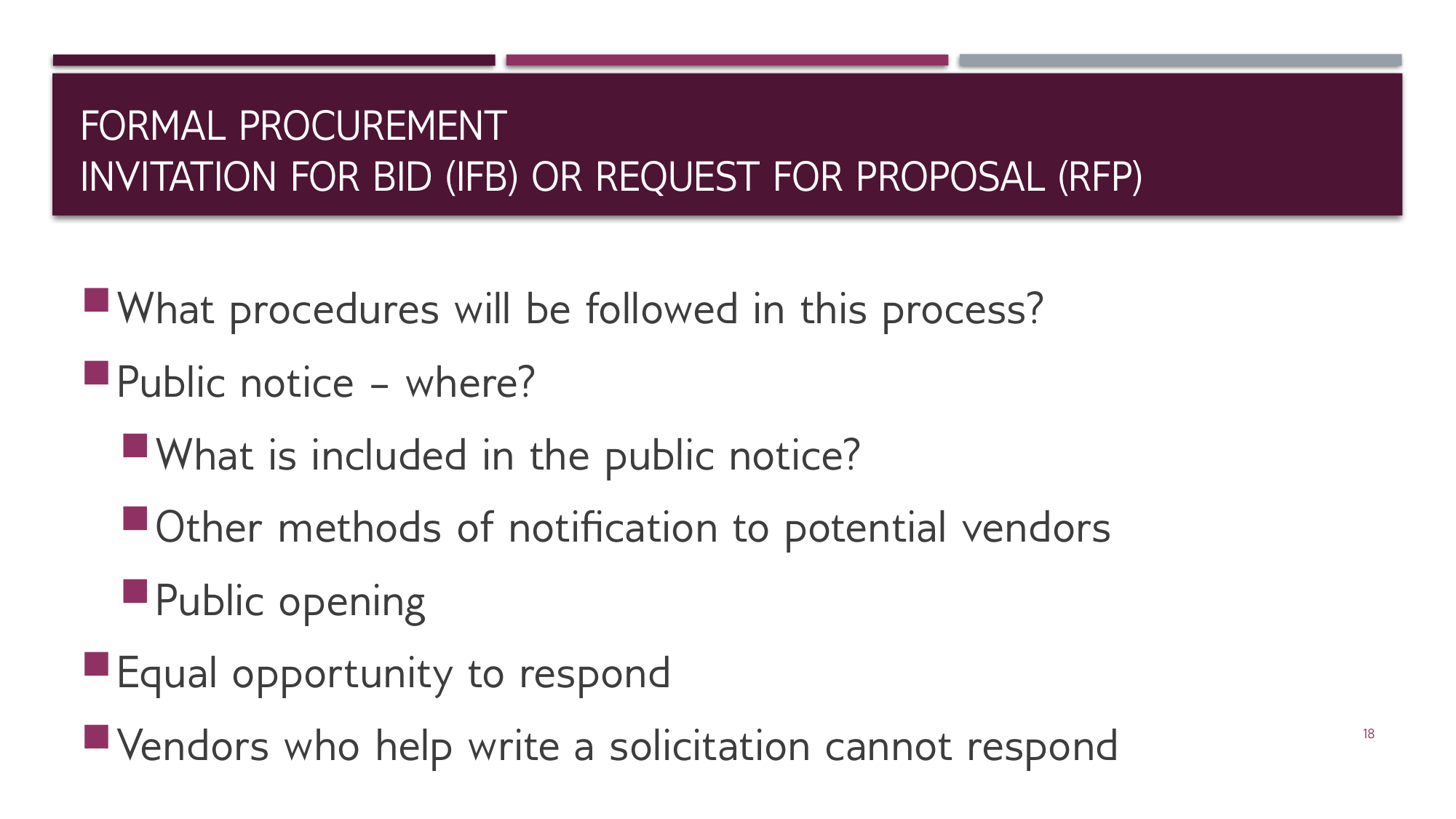

# Formal procurement Invitation for bid (IFB) or request for proposal (RFP)
What procedures will be followed in this process?
Public notice – where?
What is included in the public notice?
Other methods of notification to potential vendors
Public opening
Equal opportunity to respond
Vendors who help write a solicitation cannot respond

18